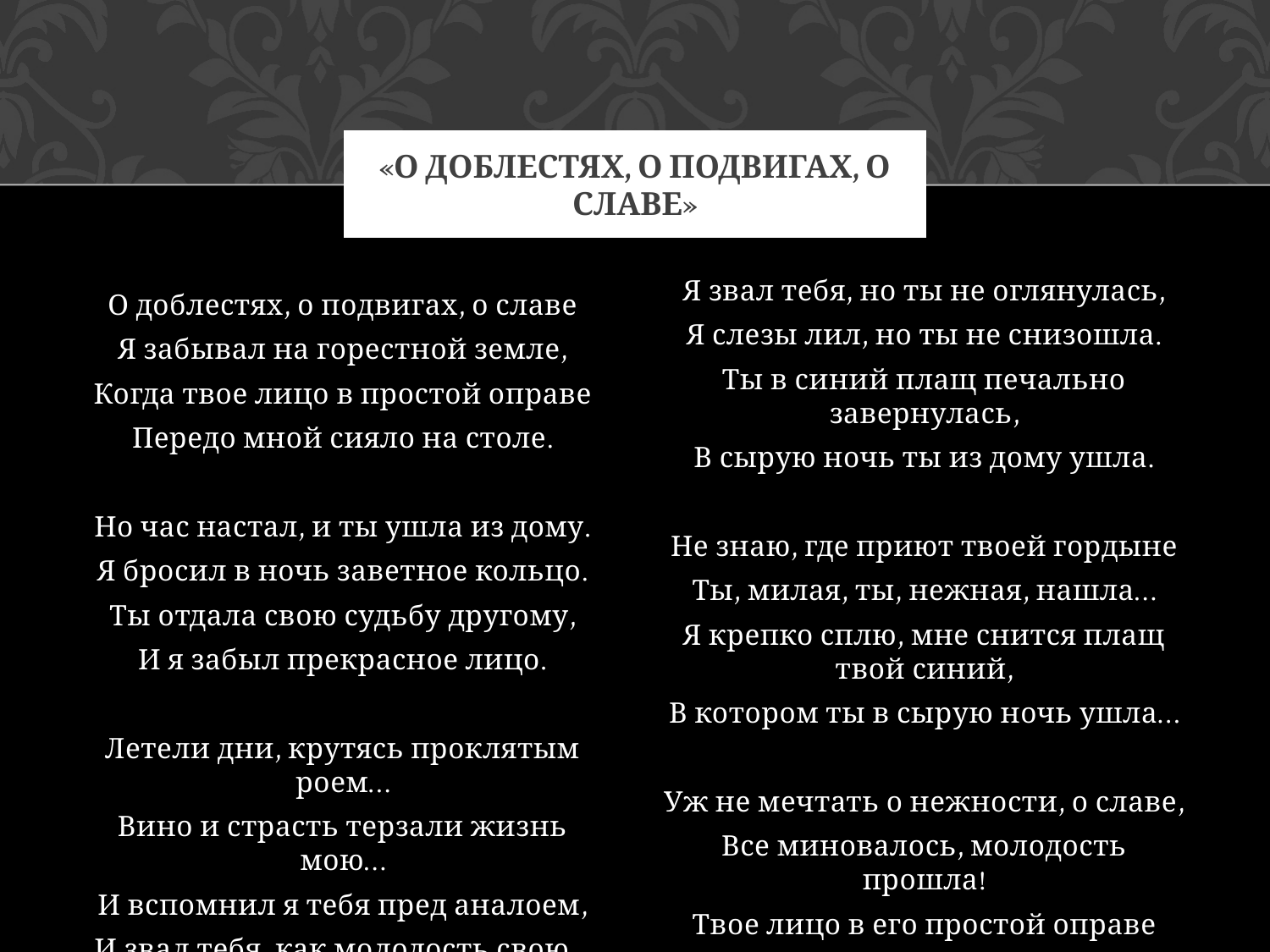

# «О доблестях, о подвигах, о славе»
Я звал тебя, но ты не оглянулась,
Я слезы лил, но ты не снизошла.
Ты в синий плащ печально завернулась,
В сырую ночь ты из дому ушла.

Не знаю, где приют твоей гордыне
Ты, милая, ты, нежная, нашла…
Я крепко сплю, мне снится плащ твой синий,
В котором ты в сырую ночь ушла…

Уж не мечтать о нежности, о славе,
Все миновалось, молодость прошла!
Твое лицо в его простой оправе
Своей рукой убрал я со стола.
О доблестях, о подвигах, о славе
Я забывал на горестной земле,
Когда твое лицо в простой оправе
Передо мной сияло на столе.

Но час настал, и ты ушла из дому.
Я бросил в ночь заветное кольцо.
Ты отдала свою судьбу другому,
И я забыл прекрасное лицо.

Летели дни, крутясь проклятым роем…
Вино и страсть терзали жизнь мою…
И вспомнил я тебя пред аналоем,
И звал тебя, как молодость свою…